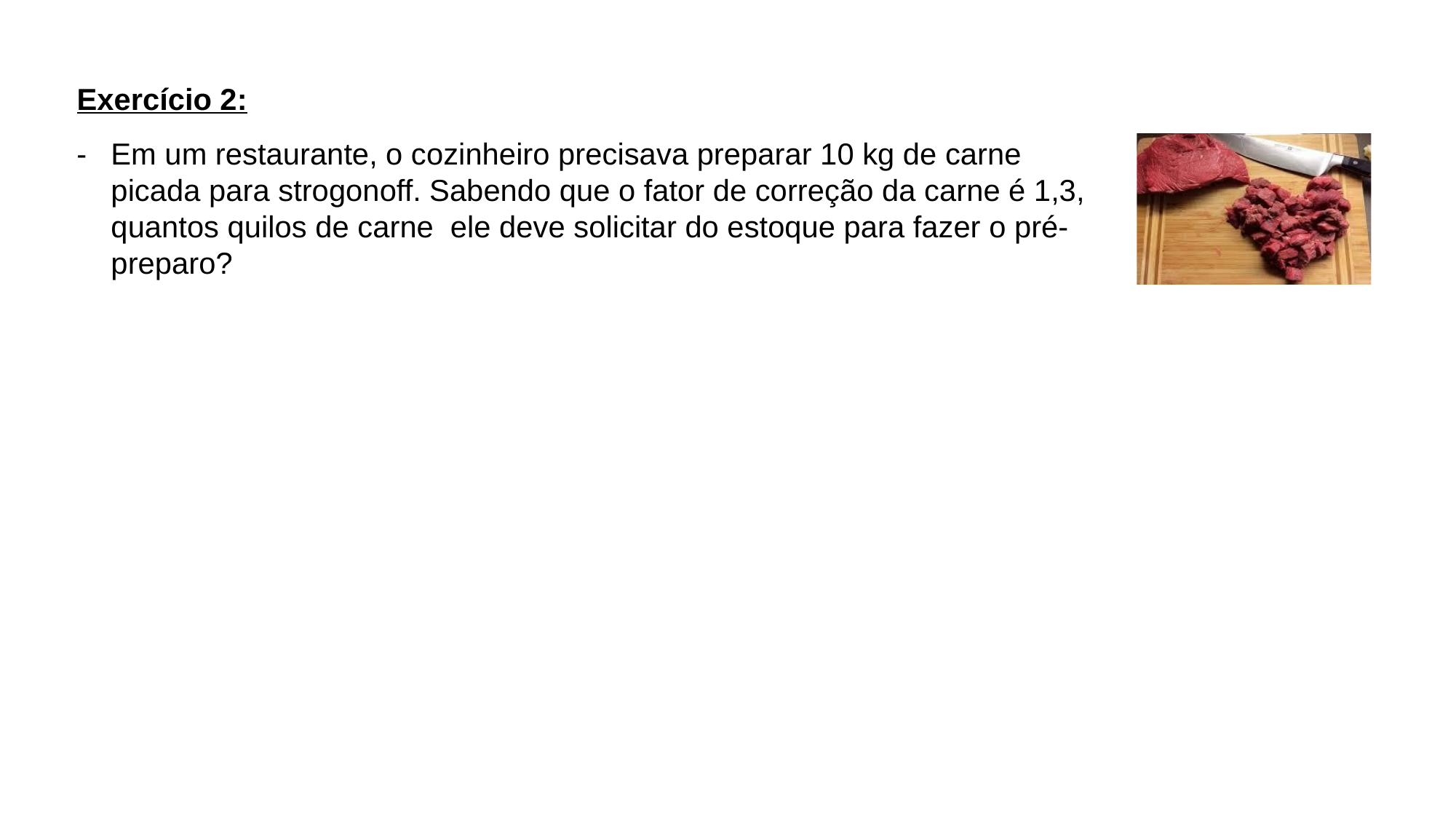

Exercício 2:
-	Em um restaurante, o cozinheiro precisava preparar 10 kg de carne picada para strogonoff. Sabendo que o fator de correção da carne é 1,3, quantos quilos de carne  ele deve solicitar do estoque para fazer o pré-preparo?